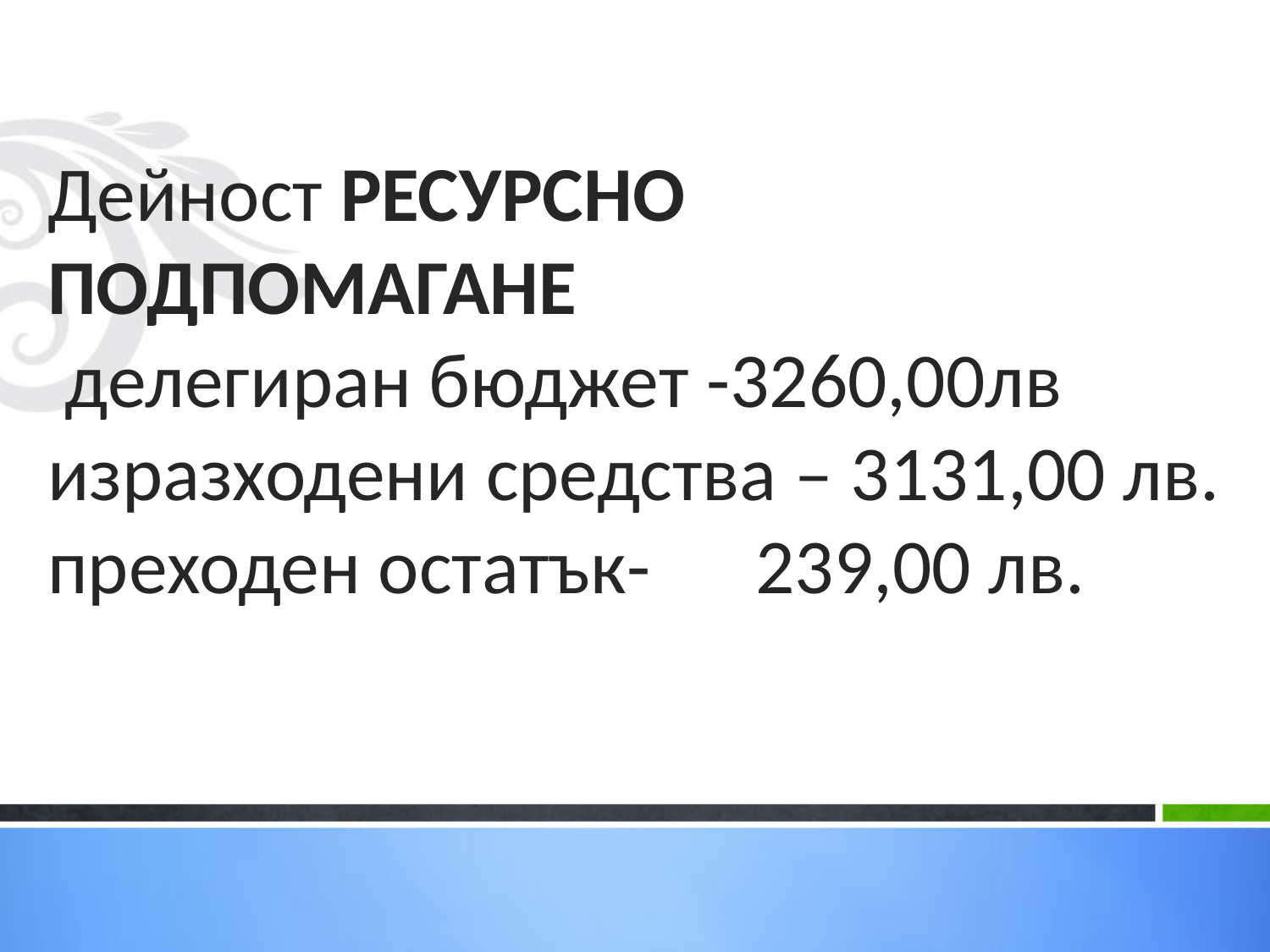

# Дейност РЕСУРСНО ПОДПОМАГАНЕ делегиран бюджет -3260,00лв изразходени средства – 3131,00 лв. преходен остатък-      239,00 лв.